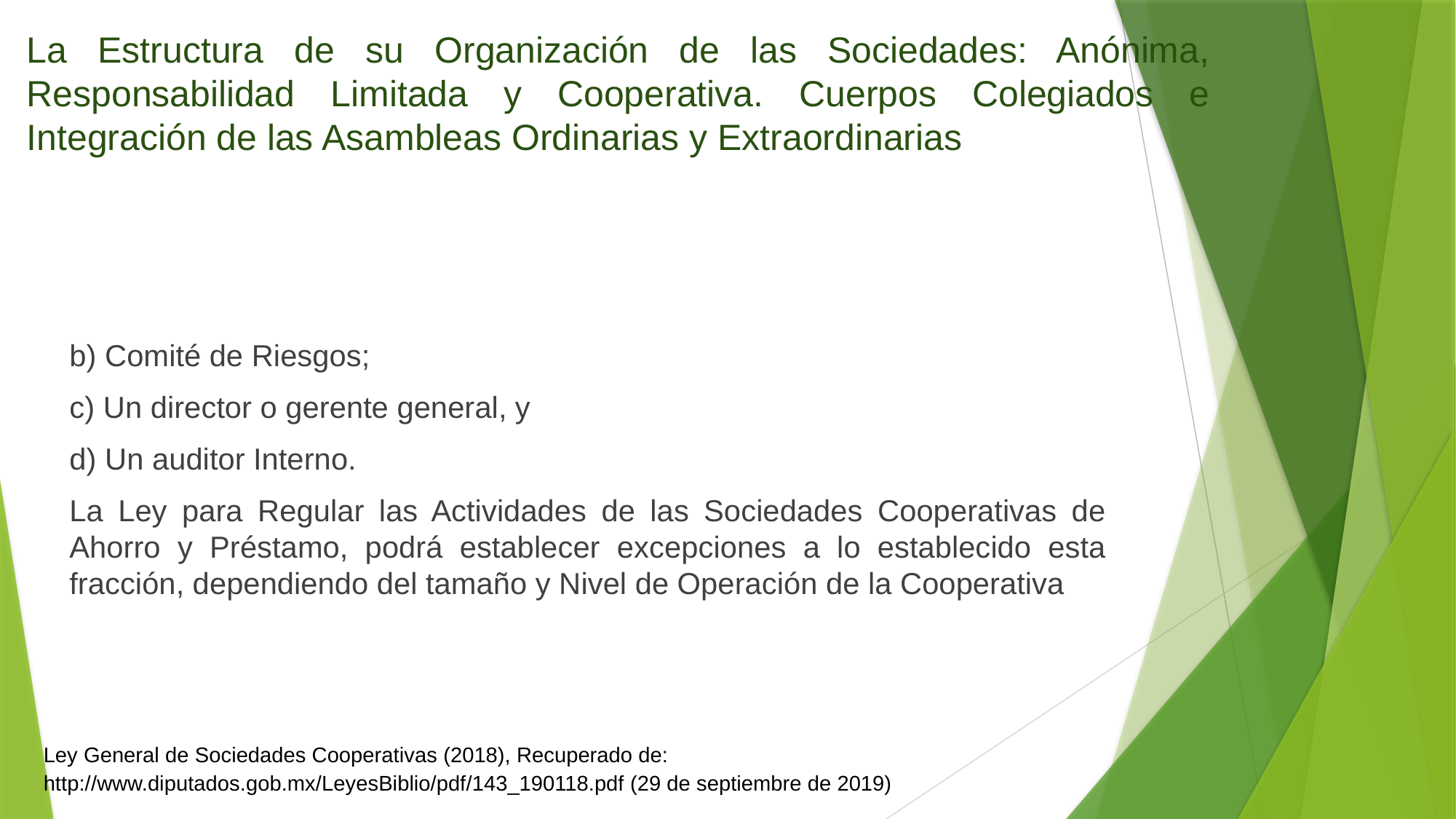

# La Estructura de su Organización de las Sociedades: Anónima, Responsabilidad Limitada y Cooperativa. Cuerpos Colegiados e Integración de las Asambleas Ordinarias y Extraordinarias
b) Comité de Riesgos;
c) Un director o gerente general, y
d) Un auditor Interno.
La Ley para Regular las Actividades de las Sociedades Cooperativas de Ahorro y Préstamo, podrá establecer excepciones a lo establecido esta fracción, dependiendo del tamaño y Nivel de Operación de la Cooperativa

Ley General de Sociedades Cooperativas (2018), Recuperado de: http://www.diputados.gob.mx/LeyesBiblio/pdf/143_190118.pdf (29 de septiembre de 2019)
.